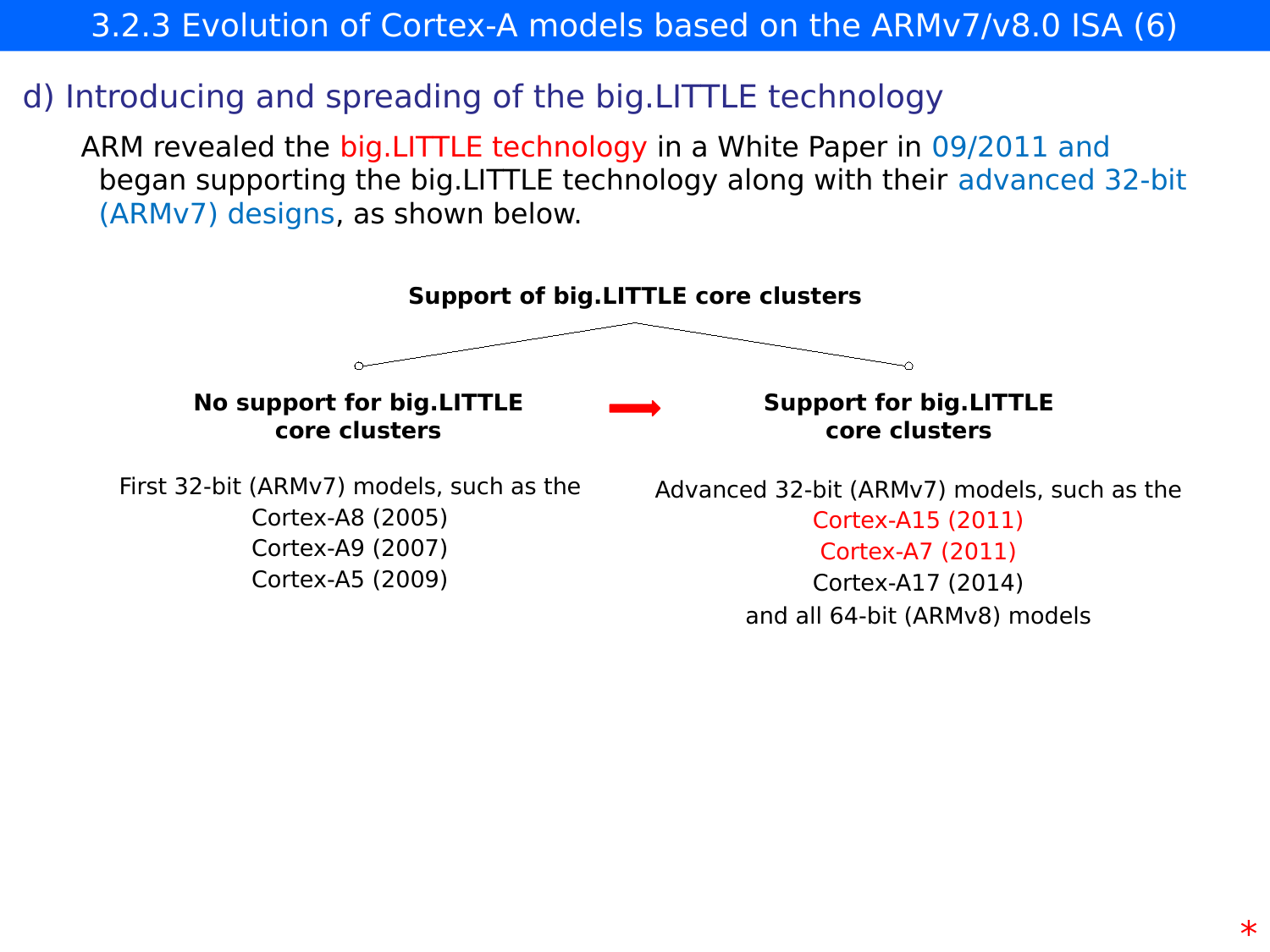

# 3.2.3 Evolution of Cortex-A models based on the ARMv7/v8.0 ISA (6)
d) Introducing and spreading of the big.LITTLE technology
ARM revealed the big.LITTLE technology in a White Paper in 09/2011 and
  began supporting the big.LITTLE technology along with their advanced 32-bit
  (ARMv7) designs, as shown below.

Support of big.LITTLE core clusters

No support for big.LITTLE
core clusters
Support for big.LITTLE
core clusters

First 32-bit (ARMv7) models, such as the
Cortex-A8 (2005)
Cortex-A9 (2007)
Cortex-A5 (2009)
Advanced 32-bit (ARMv7) models, such as the
Cortex-A15 (2011)
Cortex-A7 (2011)
Cortex-A17 (2014)
and all 64-bit (ARMv8) models
*